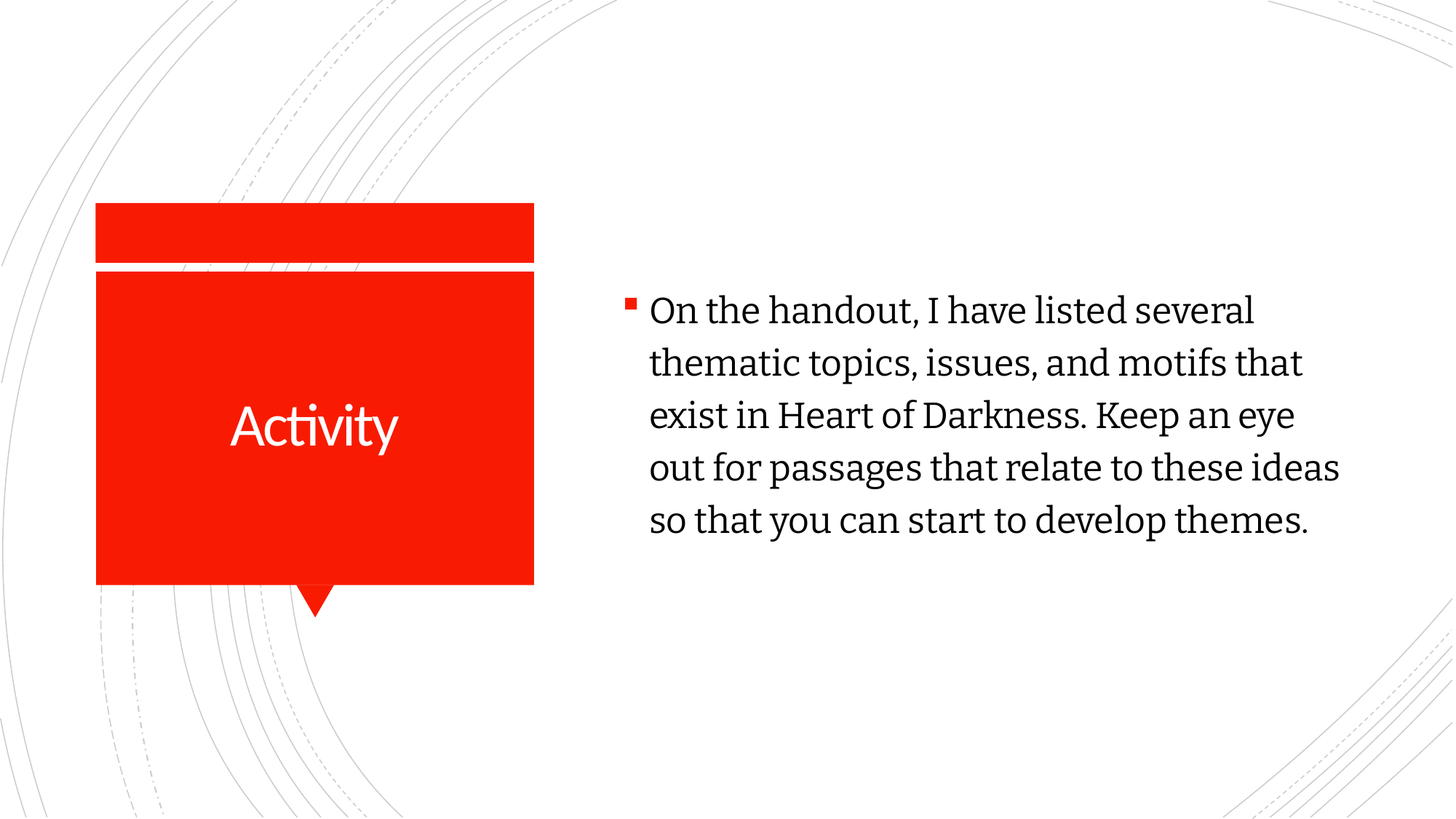

On the handout, I have listed several thematic topics, issues, and motifs that exist in Heart of Darkness. Keep an eye out for passages that relate to these ideas so that you can start to develop themes.
# Activity